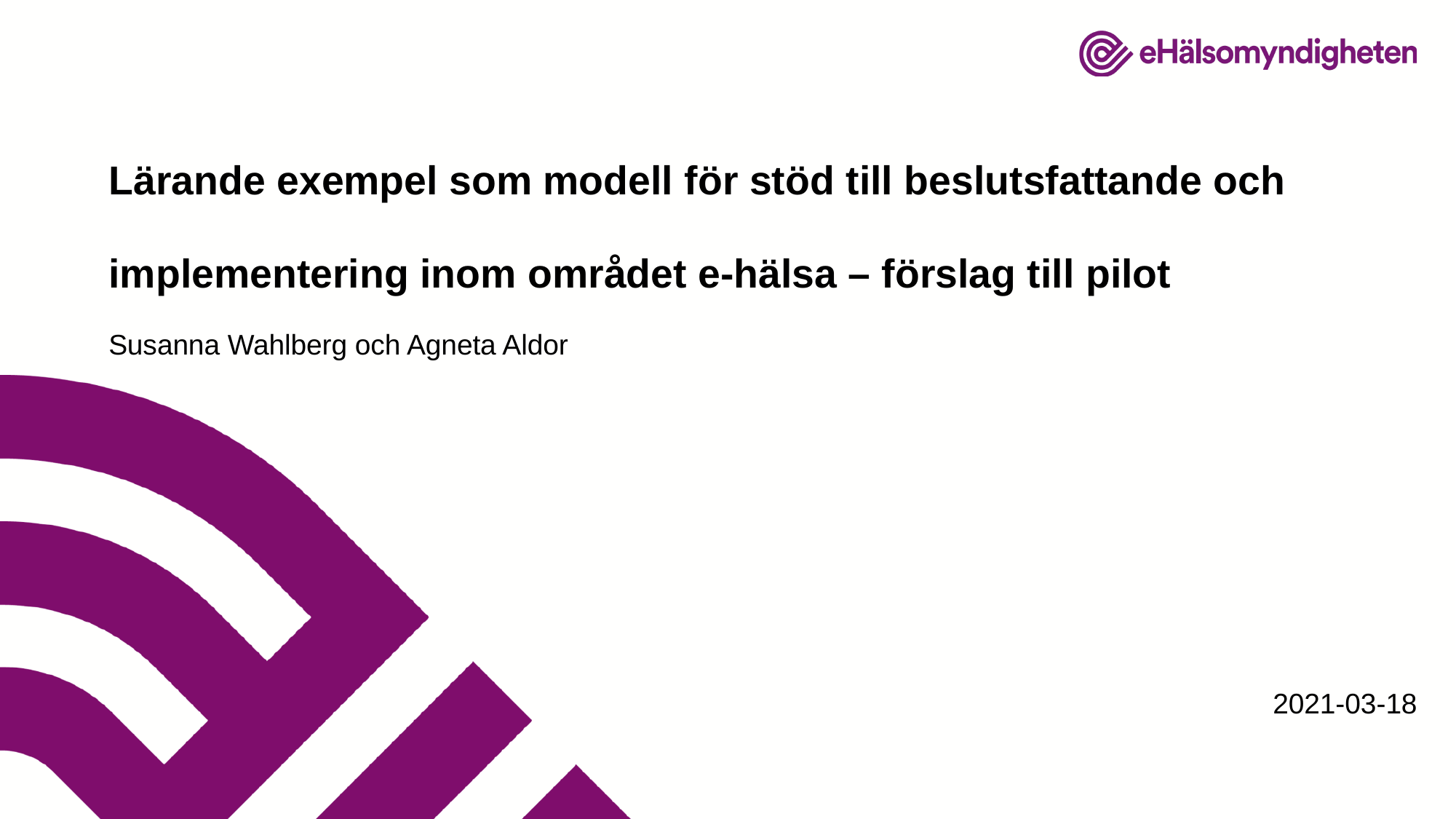

# Lärande exempel som modell för stöd till beslutsfattande och implementering inom området e-hälsa – förslag till pilot
Susanna Wahlberg och Agneta Aldor
2021-03-18